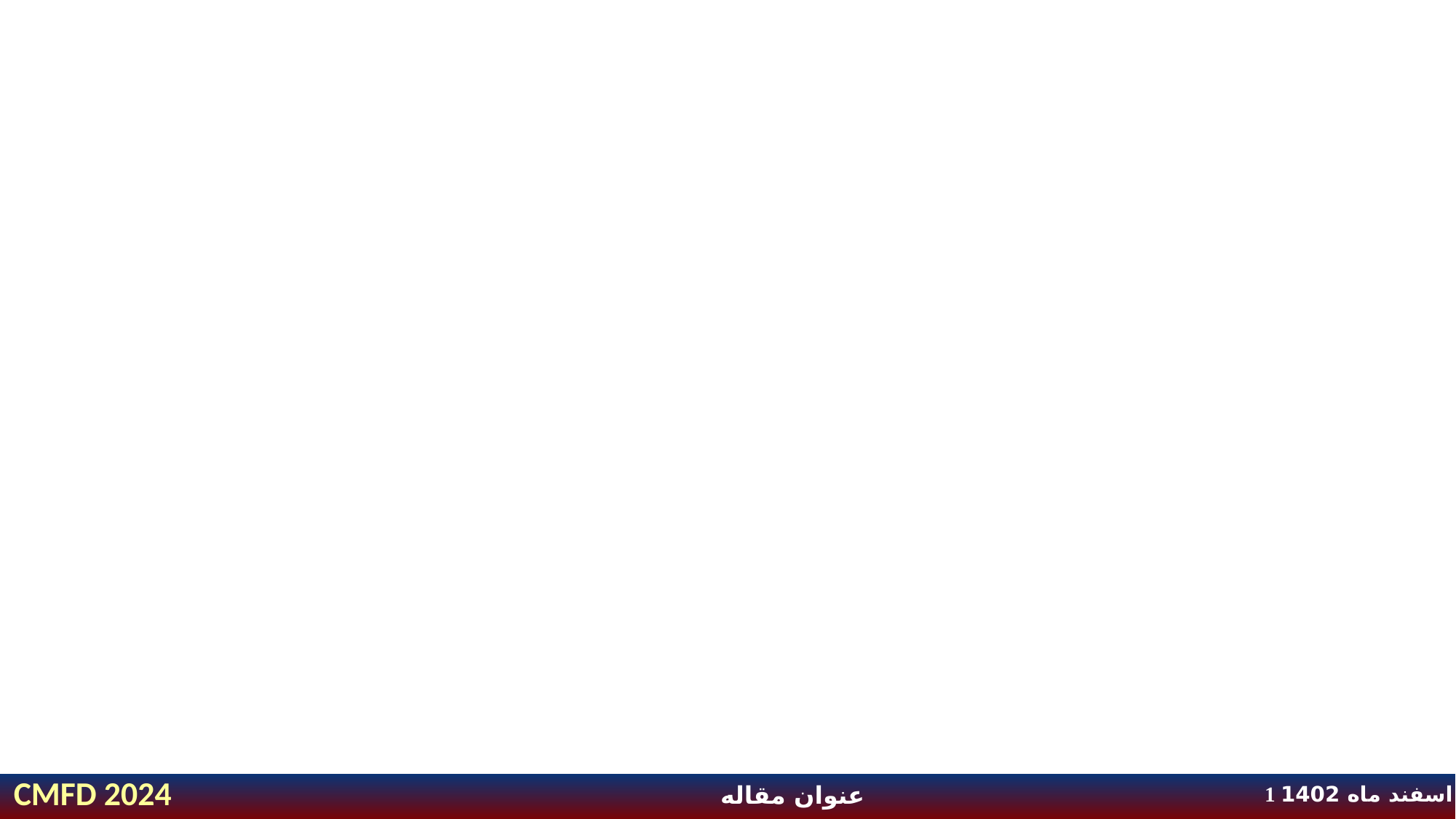

1 و 2 اسفند ماه 1402
عنوان مقاله
 CMFD 2024